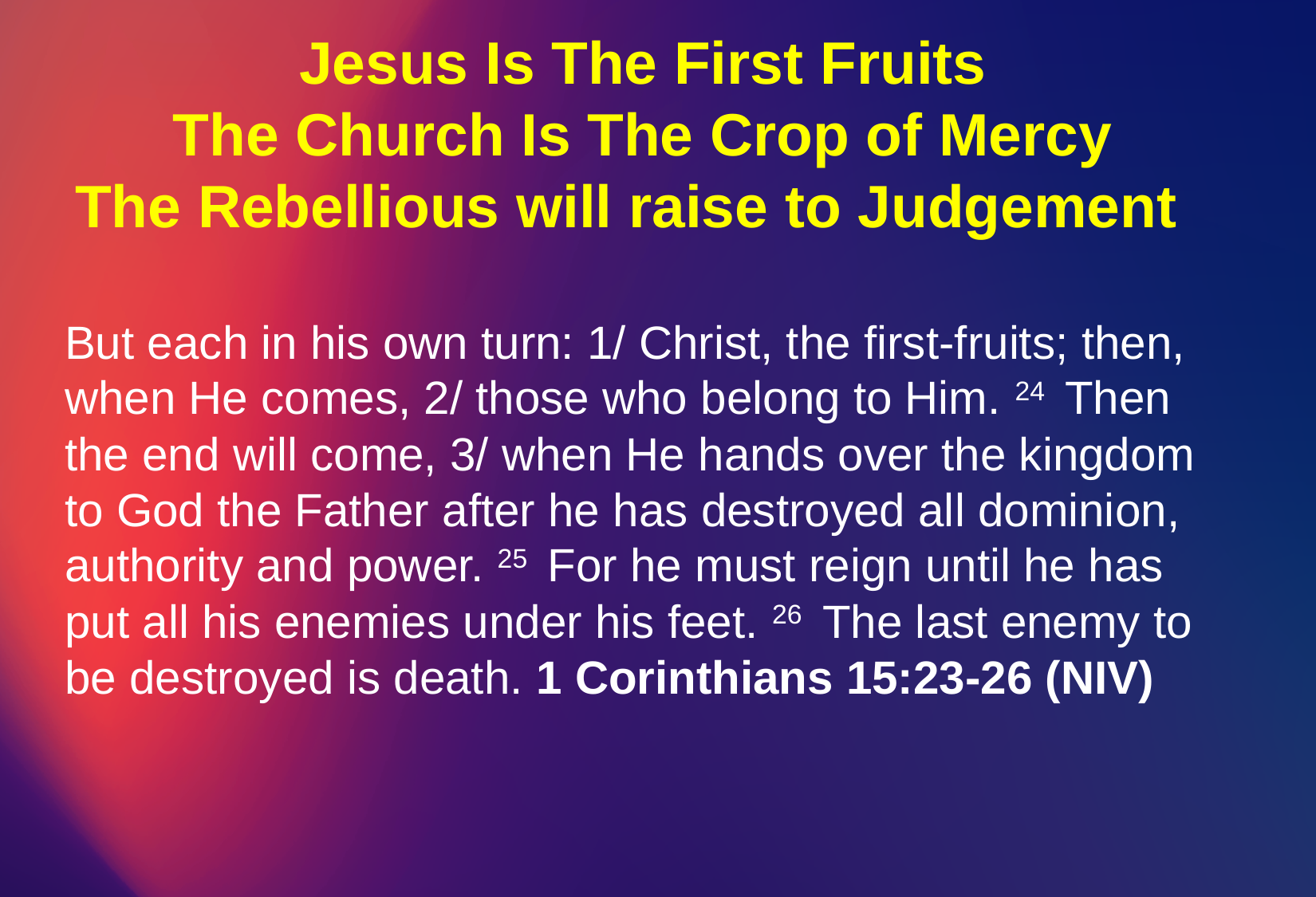

Jesus Is The First Fruits
The Church Is The Crop of Mercy
The Rebellious will raise to Judgement
But each in his own turn: 1/ Christ, the first-fruits; then, when He comes, 2/ those who belong to Him. 24  Then the end will come, 3/ when He hands over the kingdom to God the Father after he has destroyed all dominion, authority and power. 25  For he must reign until he has put all his enemies under his feet. 26  The last enemy to be destroyed is death. 1 Corinthians 15:23-26 (NIV)